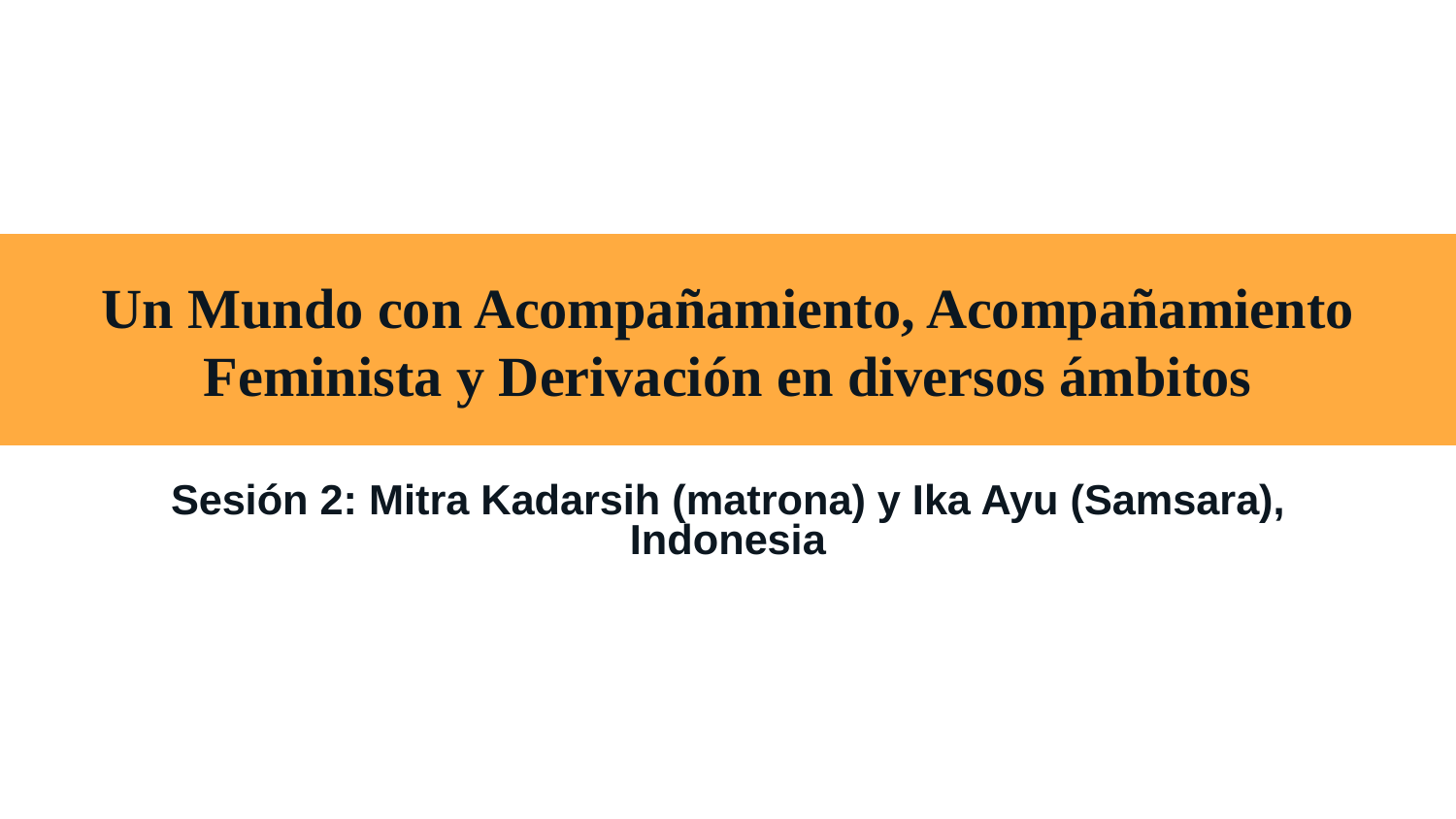

# Un Mundo con Acompañamiento, Acompañamiento Feminista y Derivación en diversos ámbitos
Sesión 2: Mitra Kadarsih (matrona) y Ika Ayu (Samsara), Indonesia